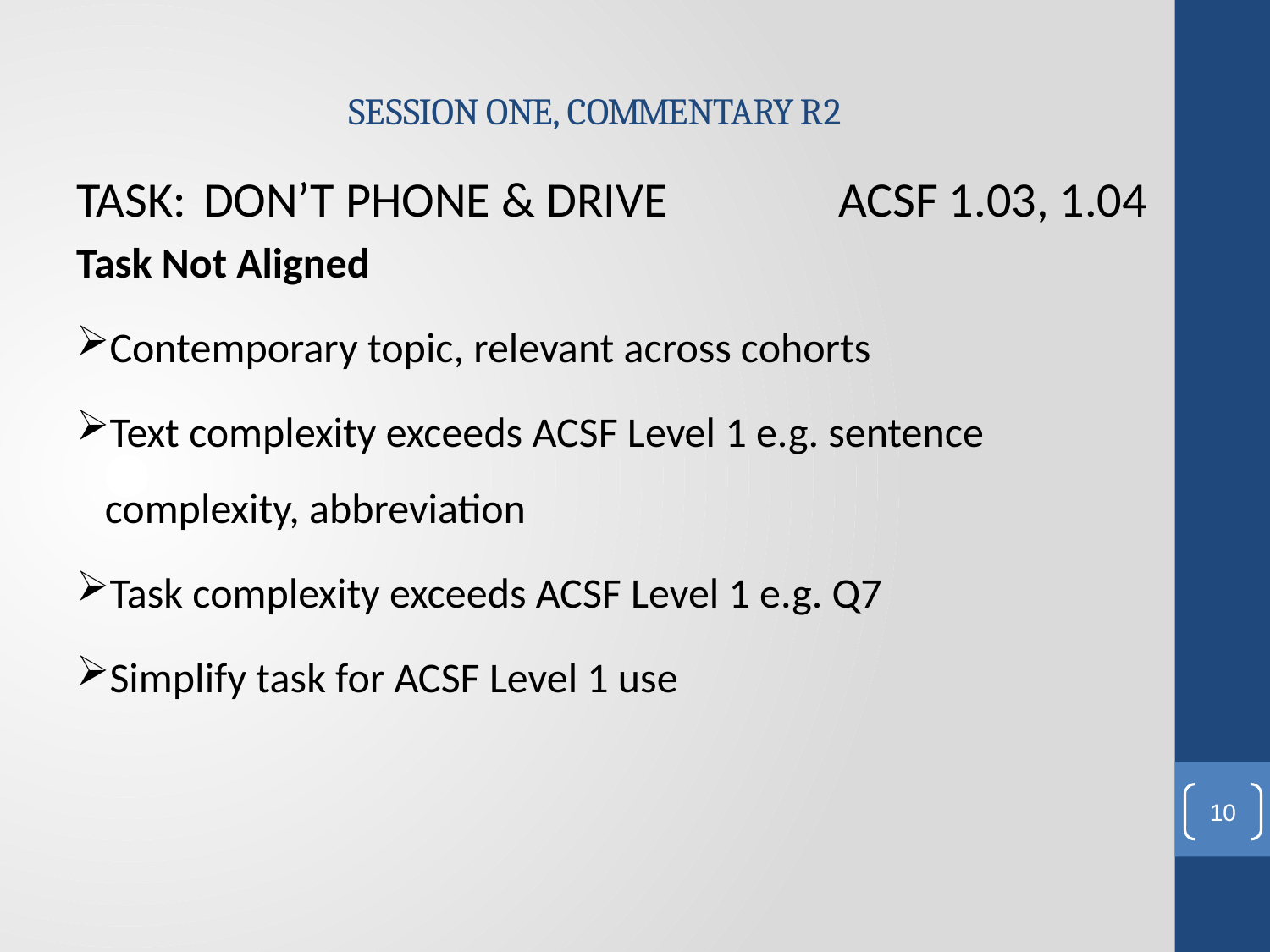

# SESSION ONE, COMMENTARY R2
TASK:	DON’T PHONE & DRIVE		ACSF 1.03, 1.04
Task Not Aligned
Contemporary topic, relevant across cohorts
Text complexity exceeds ACSF Level 1 e.g. sentence complexity, abbreviation
Task complexity exceeds ACSF Level 1 e.g. Q7
Simplify task for ACSF Level 1 use
10